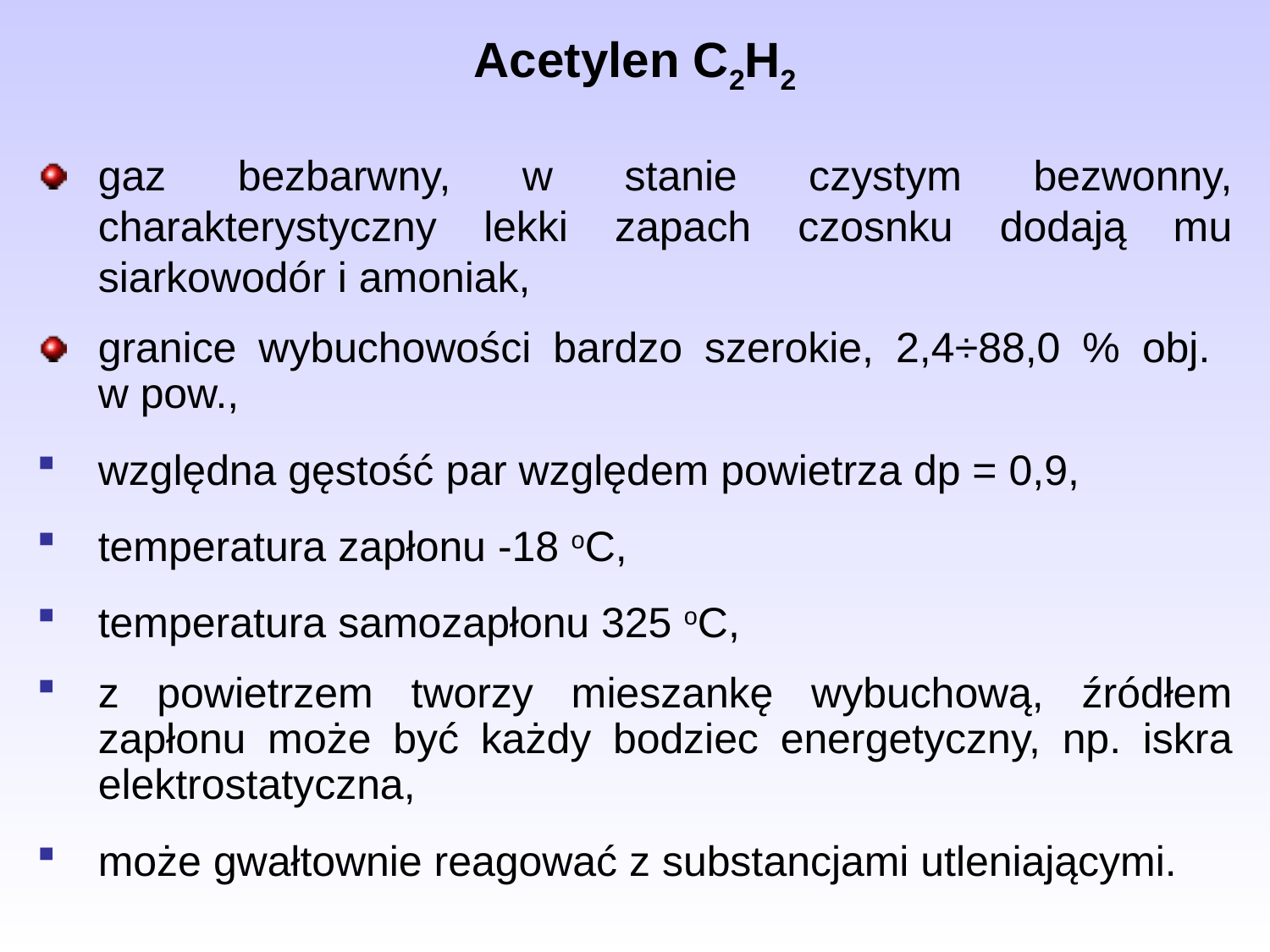

Acetylen C2H2
gaz bezbarwny, w stanie czystym bezwonny, charakterystyczny lekki zapach czosnku dodają mu siarkowodór i amoniak,
granice wybuchowości bardzo szerokie, 2,4÷88,0 % obj.
w pow.,
względna gęstość par względem powietrza dp = 0,9,
temperatura zapłonu -18 oC,
temperatura samozapłonu 325 oC,
z powietrzem tworzy mieszankę wybuchową, źródłem zapłonu może być każdy bodziec energetyczny, np. iskra elektrostatyczna,
może gwałtownie reagować z substancjami utleniającymi.